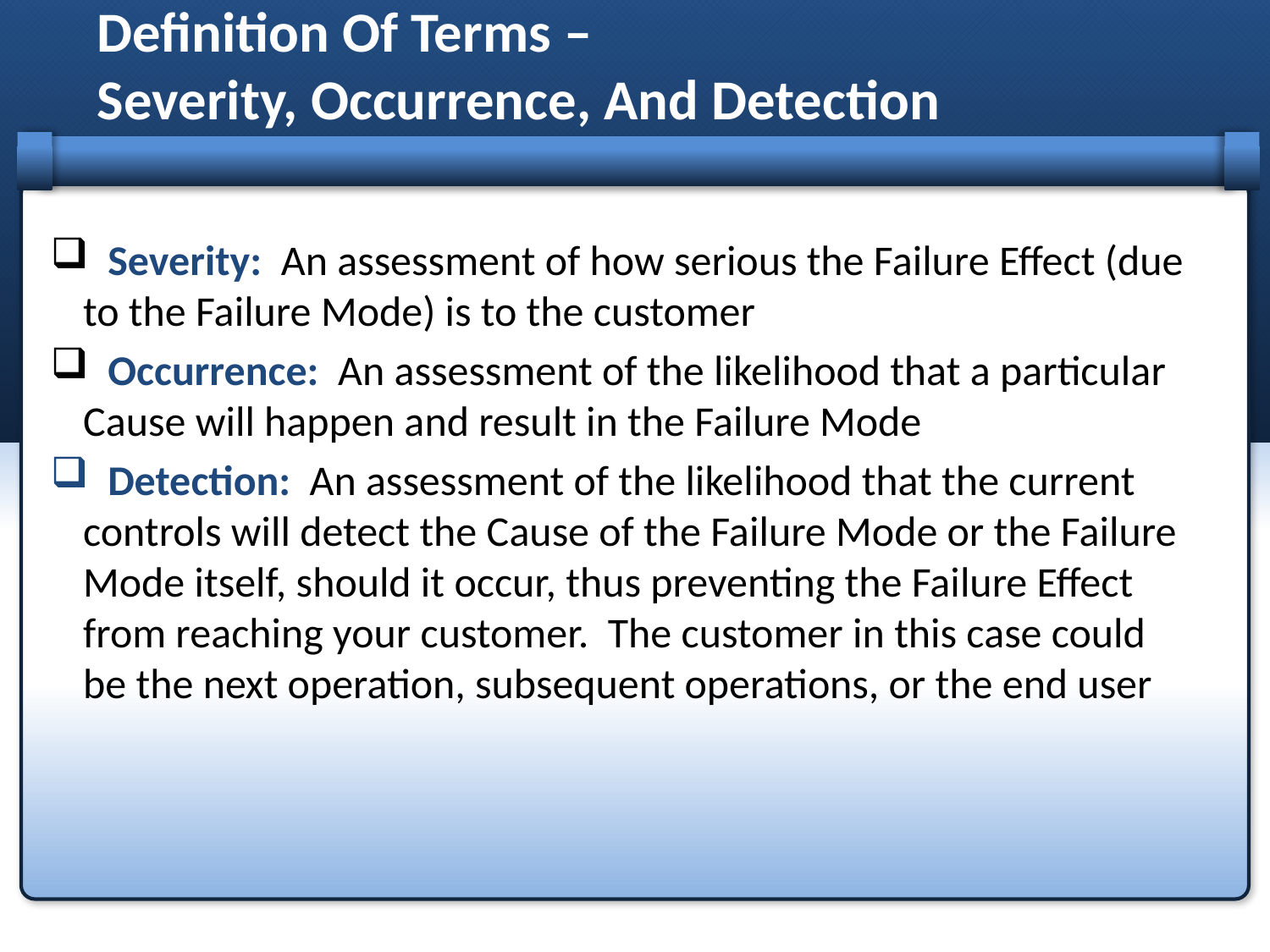

# Definition Of Terms – Severity, Occurrence, And Detection
  Severity:  An assessment of how serious the Failure Effect (due to the Failure Mode) is to the customer
  Occurrence:  An assessment of the likelihood that a particular Cause will happen and result in the Failure Mode
  Detection:  An assessment of the likelihood that the current controls will detect the Cause of the Failure Mode or the Failure Mode itself, should it occur, thus preventing the Failure Effect from reaching your customer.  The customer in this case could be the next operation, subsequent operations, or the end user